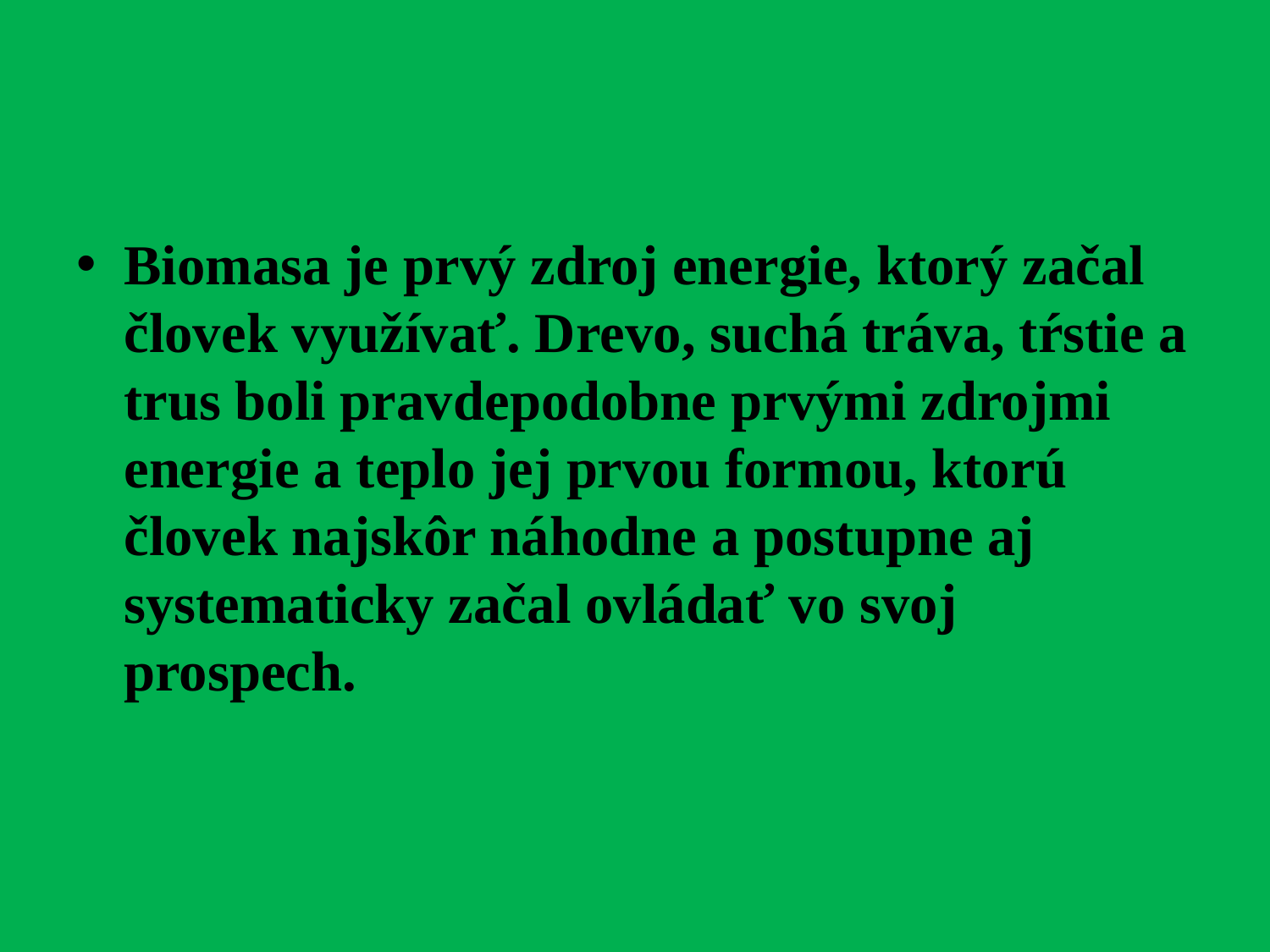

Biomasa je prvý zdroj energie, ktorý začal človek využívať. Drevo, suchá tráva, tŕstie a trus boli pravdepodobne prvými zdrojmi energie a teplo jej prvou formou, ktorú človek najskôr náhodne a postupne aj systematicky začal ovládať vo svoj prospech.